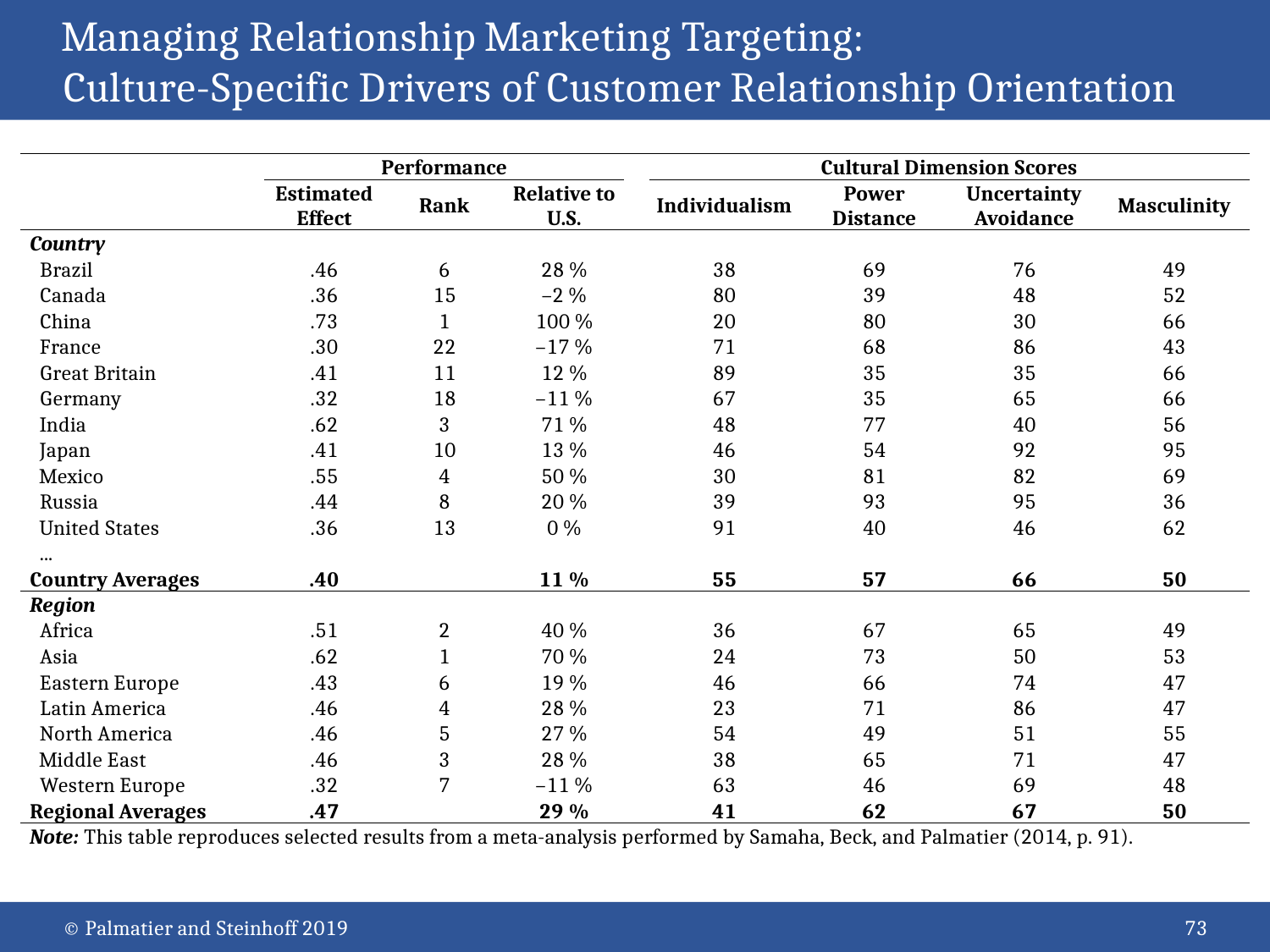

# Managing Relationship Marketing Targeting: Culture-Specific Drivers of Customer Relationship Orientation
|  |  | Performance |  |  |  | Cultural Dimension Scores |  |  |  |
| --- | --- | --- | --- | --- | --- | --- | --- | --- | --- |
|  |  | Estimated Effect | Rank | Relative to U.S. |  | Individualism | Power Distance | Uncertainty Avoidance | Masculinity |
| Country |  |  |  |  |  |  |  |  |  |
| Brazil |  | .46 | 6 | 28 % |  | 38 | 69 | 76 | 49 |
| Canada |  | .36 | 15 | –2 % |  | 80 | 39 | 48 | 52 |
| China |  | .73 | 1 | 100 % |  | 20 | 80 | 30 | 66 |
| France |  | .30 | 22 | –17 % |  | 71 | 68 | 86 | 43 |
| Great Britain |  | .41 | 11 | 12 % |  | 89 | 35 | 35 | 66 |
| Germany |  | .32 | 18 | –11 % |  | 67 | 35 | 65 | 66 |
| India |  | .62 | 3 | 71 % |  | 48 | 77 | 40 | 56 |
| Japan |  | .41 | 10 | 13 % |  | 46 | 54 | 92 | 95 |
| Mexico |  | .55 | 4 | 50 % |  | 30 | 81 | 82 | 69 |
| Russia |  | .44 | 8 | 20 % |  | 39 | 93 | 95 | 36 |
| United States |  | .36 | 13 | 0 % |  | 91 | 40 | 46 | 62 |
| ... |  |  |  |  |  |  |  |  |  |
| Country Averages |  | .40 |  | 11 % |  | 55 | 57 | 66 | 50 |
| Region |  |  |  |  |  |  |  |  |  |
| Africa |  | .51 | 2 | 40 % |  | 36 | 67 | 65 | 49 |
| Asia |  | .62 | 1 | 70 % |  | 24 | 73 | 50 | 53 |
| Eastern Europe |  | .43 | 6 | 19 % |  | 46 | 66 | 74 | 47 |
| Latin America |  | .46 | 4 | 28 % |  | 23 | 71 | 86 | 47 |
| North America |  | .46 | 5 | 27 % |  | 54 | 49 | 51 | 55 |
| Middle East |  | .46 | 3 | 28 % |  | 38 | 65 | 71 | 47 |
| Western Europe |  | .32 | 7 | –11 % |  | 63 | 46 | 69 | 48 |
| Regional Averages |  | .47 |  | 29 % |  | 41 | 62 | 67 | 50 |
| Note: This table reproduces selected results from a meta-analysis performed by Samaha, Beck, and Palmatier (2014, p. 91). |  |  |  |  |  |  |  |  |  |
© Palmatier and Steinhoff 2019
73